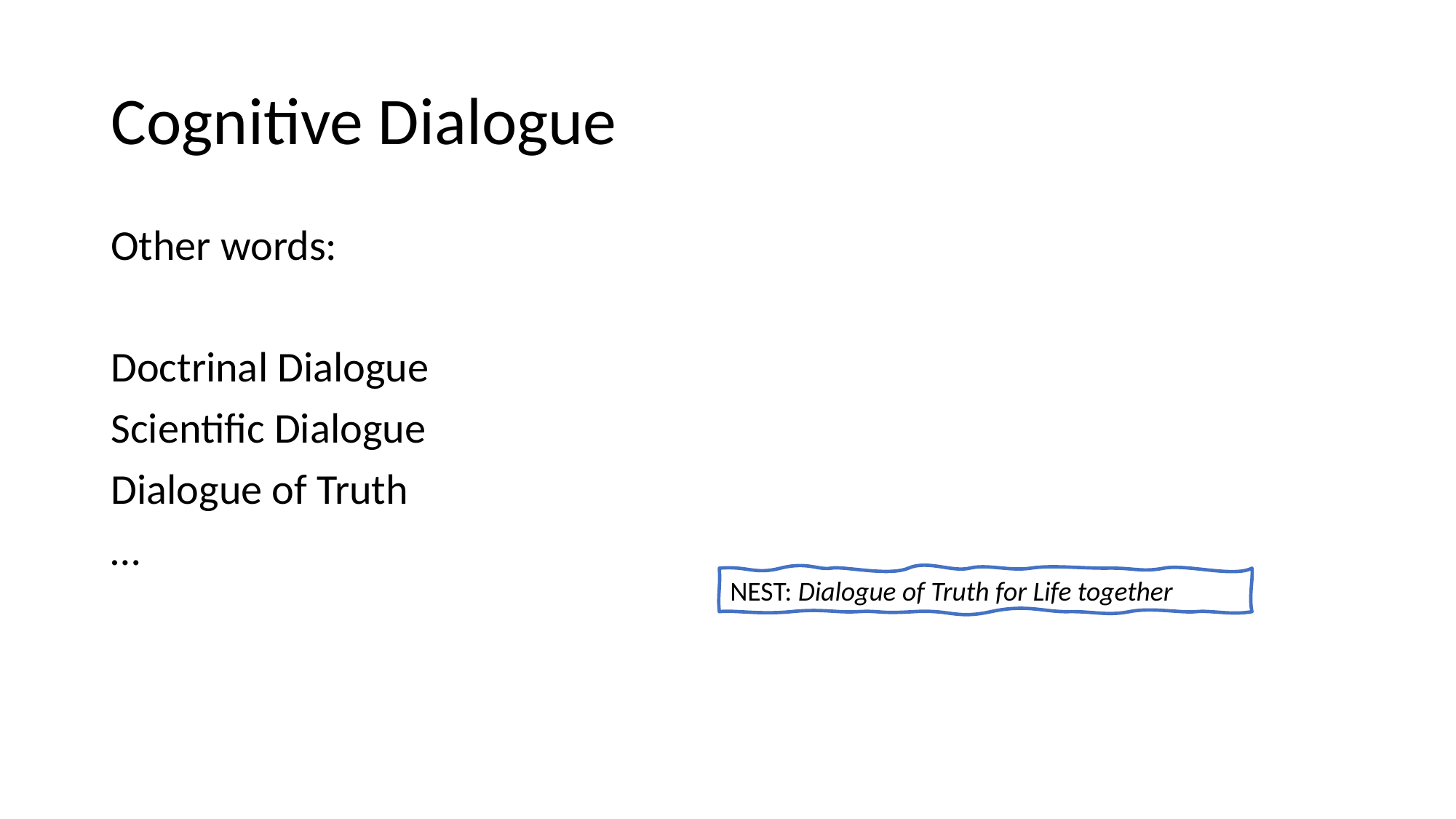

# Cognitive Dialogue
Other words:

Doctrinal Dialogue
Scientific Dialogue
Dialogue of Truth
…
NEST: Dialogue of Truth for Life together